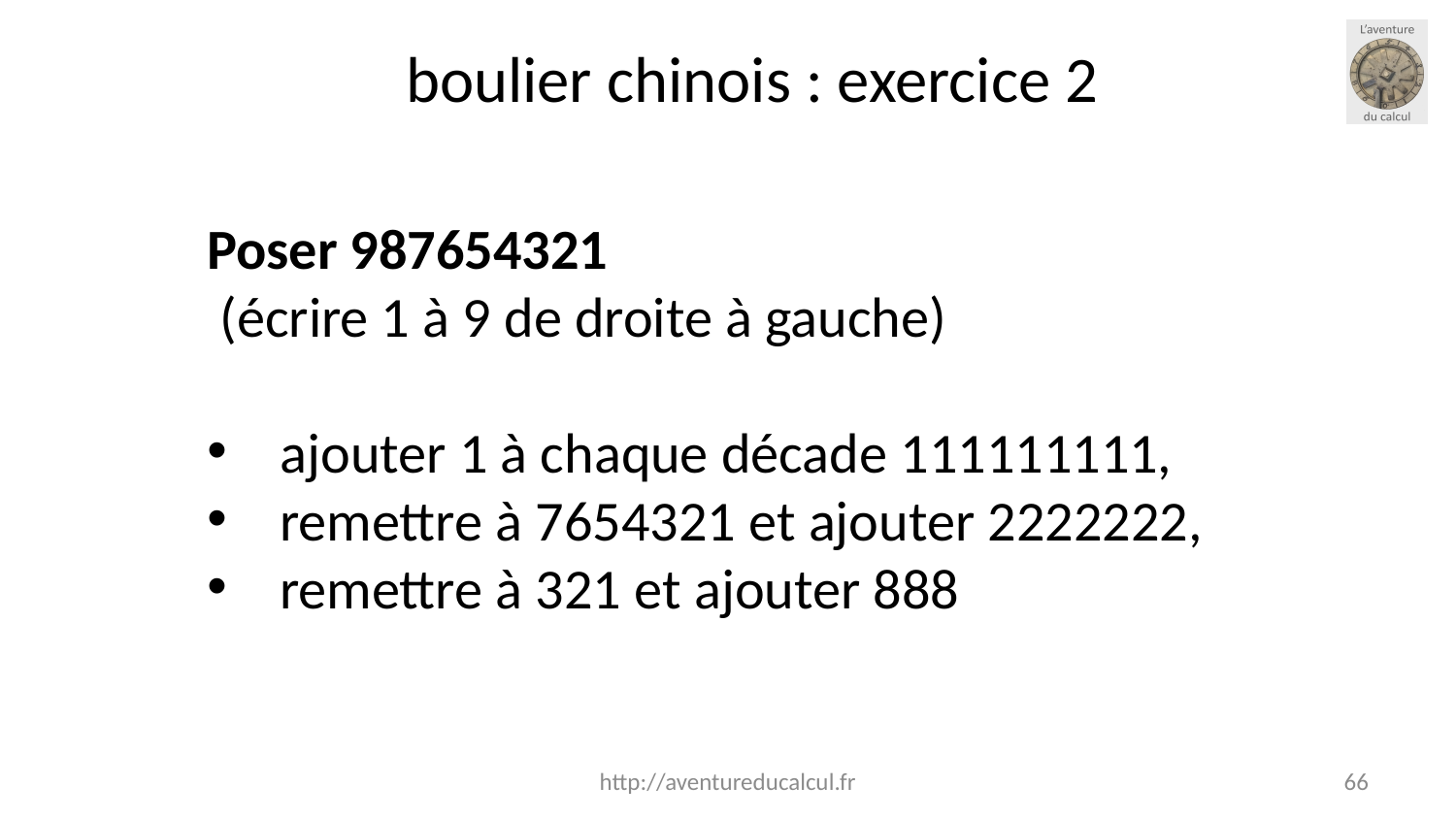

boulier chinois : exercice 2
Poser 987654321
 (écrire 1 à 9 de droite à gauche)
ajouter 1 à chaque décade 111111111,
remettre à 7654321 et ajouter 2222222,
remettre à 321 et ajouter 888
http://aventureducalcul.fr
66